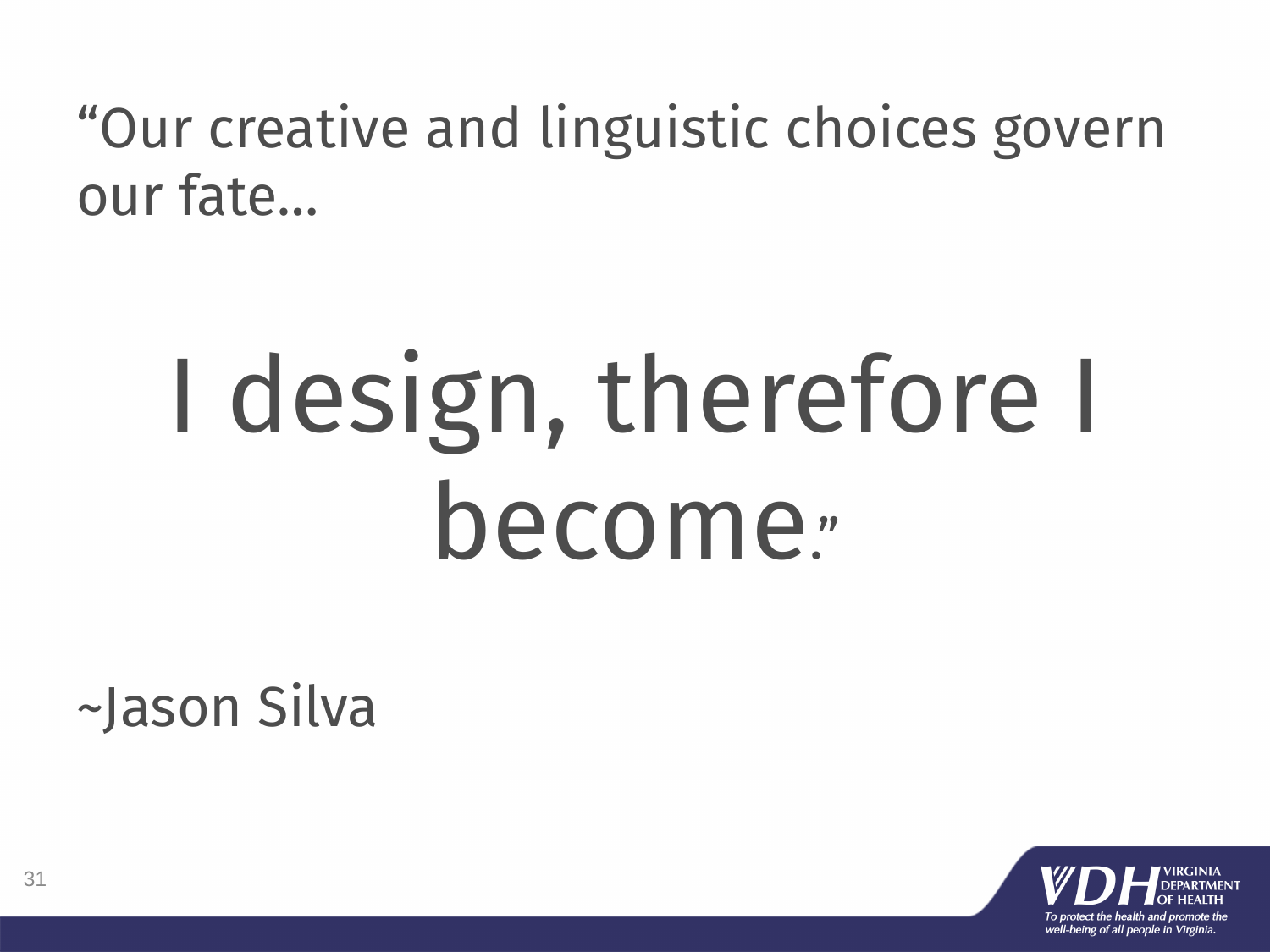

“Our creative and linguistic choices govern our fate…

I design, therefore I become.”

~Jason Silva
31